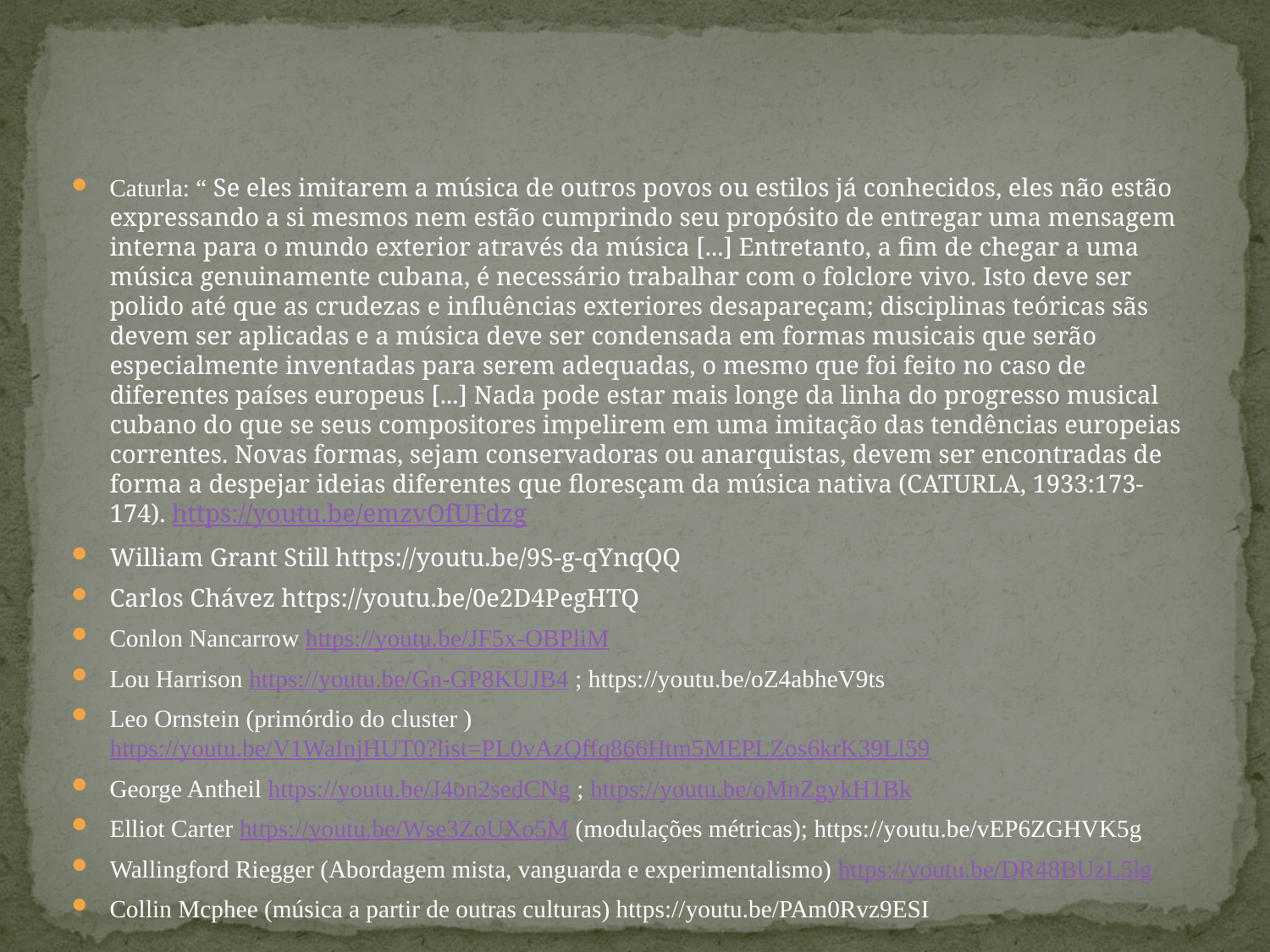

#
Caturla: “ Se eles imitarem a música de outros povos ou estilos já conhecidos, eles não estão expressando a si mesmos nem estão cumprindo seu propósito de entregar uma mensagem interna para o mundo exterior através da música [...] Entretanto, a fim de chegar a uma música genuinamente cubana, é necessário trabalhar com o folclore vivo. Isto deve ser polido até que as crudezas e influências exteriores desapareçam; disciplinas teóricas sãs devem ser aplicadas e a música deve ser condensada em formas musicais que serão especialmente inventadas para serem adequadas, o mesmo que foi feito no caso de diferentes países europeus [...] Nada pode estar mais longe da linha do progresso musical cubano do que se seus compositores impelirem em uma imitação das tendências europeias correntes. Novas formas, sejam conservadoras ou anarquistas, devem ser encontradas de forma a despejar ideias diferentes que floresçam da música nativa (CATURLA, 1933:173-174). https://youtu.be/emzvOfUFdzg
William Grant Still https://youtu.be/9S-g-qYnqQQ
Carlos Chávez https://youtu.be/0e2D4PegHTQ
Conlon Nancarrow https://youtu.be/JF5x-OBPliM
Lou Harrison https://youtu.be/Gn-GP8KUJB4 ; https://youtu.be/oZ4abheV9ts
Leo Ornstein (primórdio do cluster ) https://youtu.be/V1WaInjHUT0?list=PL0vAzQffq866Htm5MEPLZos6krK39Ll59
George Antheil https://youtu.be/J4on2sedCNg ; https://youtu.be/oMnZgykH1Bk
Elliot Carter https://youtu.be/Wse3ZoUXo5M (modulações métricas); https://youtu.be/vEP6ZGHVK5g
Wallingford Riegger (Abordagem mista, vanguarda e experimentalismo) https://youtu.be/DR48BUzL5lg
Collin Mcphee (música a partir de outras culturas) https://youtu.be/PAm0Rvz9ESI